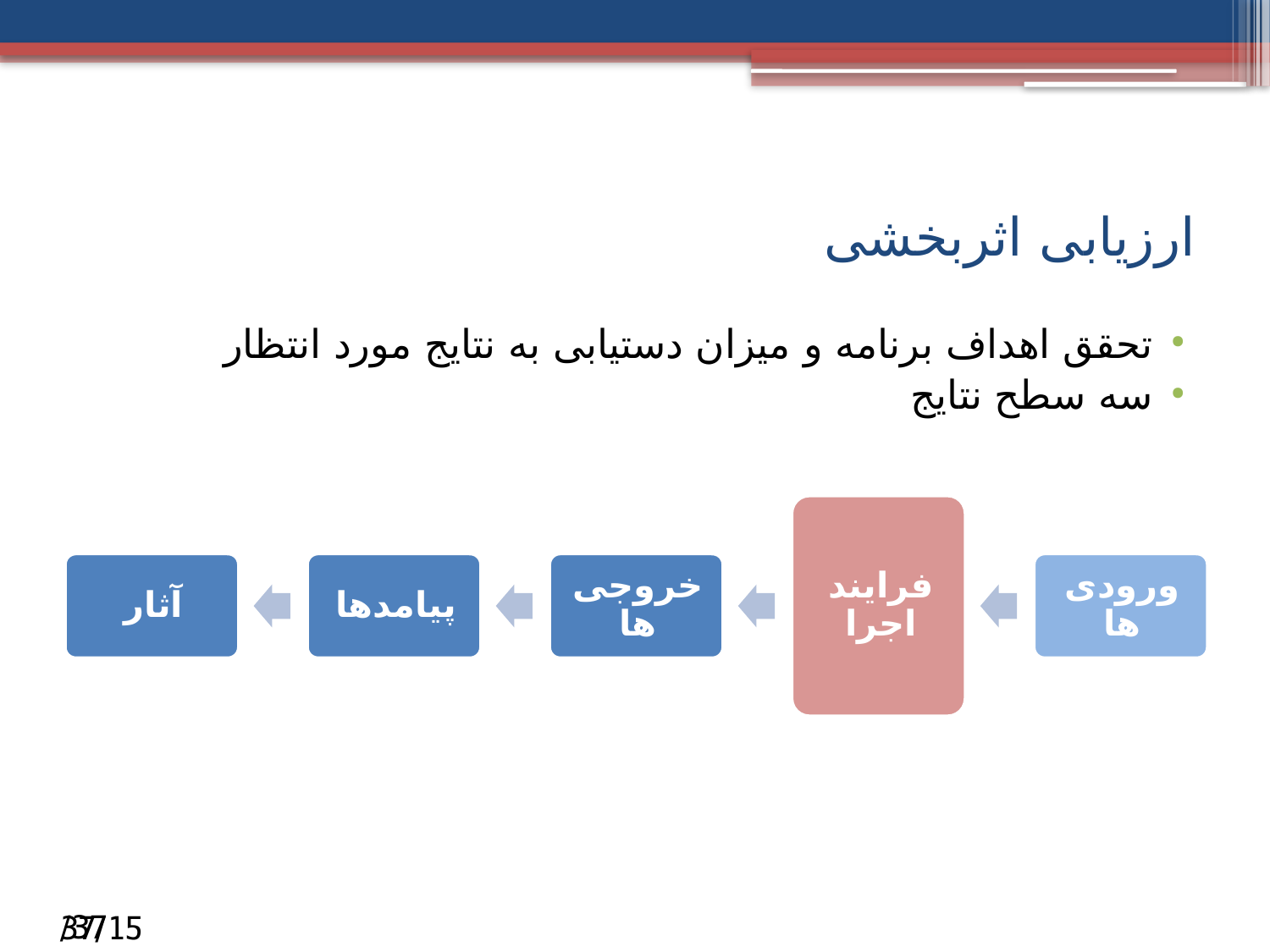

# ارزیابی اثربخشی
تحقق اهداف برنامه و میزان دستیابی به نتایج مورد انتظار
سه سطح نتایج

ورودی ها

فرایند اجرا

خروجی ها

پیامدها

آثار
/37
15